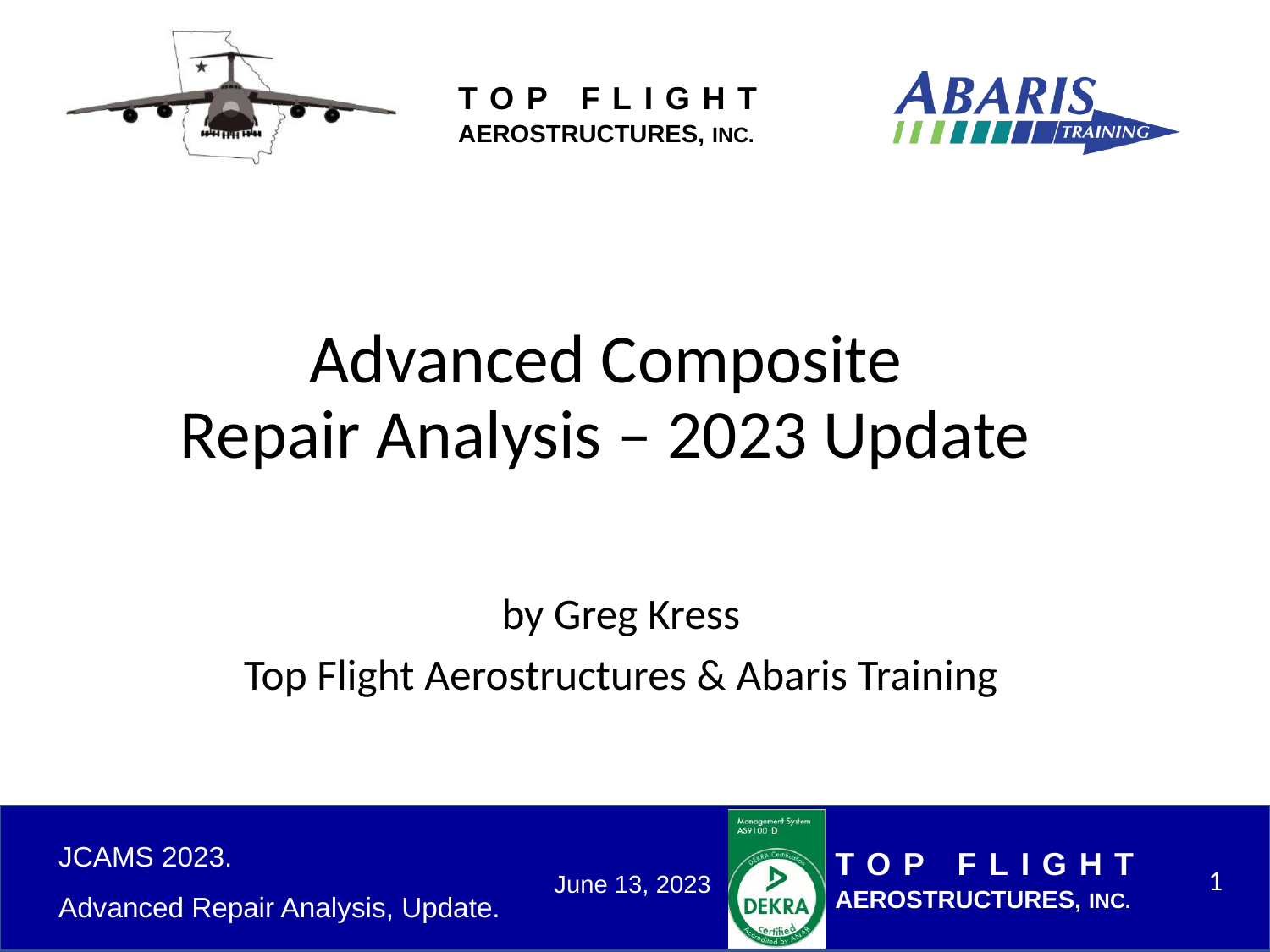

# Advanced Composite Repair Analysis – 2023 Update

by Greg Kress
Top Flight Aerostructures & Abaris Training
JCAMS 2023.
Advanced Repair Analysis, Update.
1
June 13, 2023